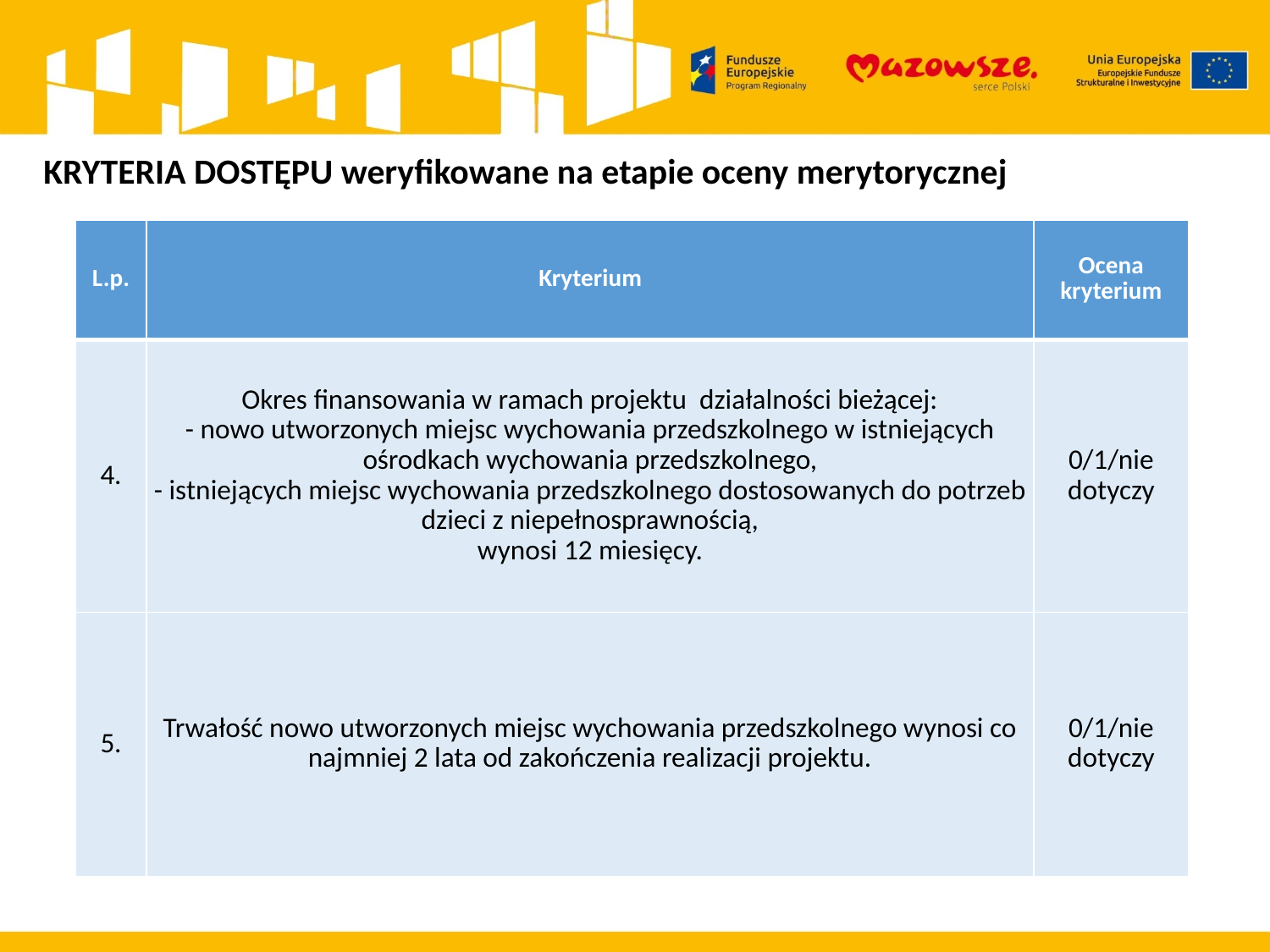

KRYTERIA DOSTĘPU weryfikowane na etapie oceny merytorycznej
| L.p. | Kryterium | Ocena kryterium |
| --- | --- | --- |
| 4. | Okres finansowania w ramach projektu działalności bieżącej: - nowo utworzonych miejsc wychowania przedszkolnego w istniejących ośrodkach wychowania przedszkolnego, - istniejących miejsc wychowania przedszkolnego dostosowanych do potrzeb dzieci z niepełnosprawnością, wynosi 12 miesięcy. | 0/1/nie dotyczy |
| 5. | Trwałość nowo utworzonych miejsc wychowania przedszkolnego wynosi co najmniej 2 lata od zakończenia realizacji projektu. | 0/1/nie dotyczy |